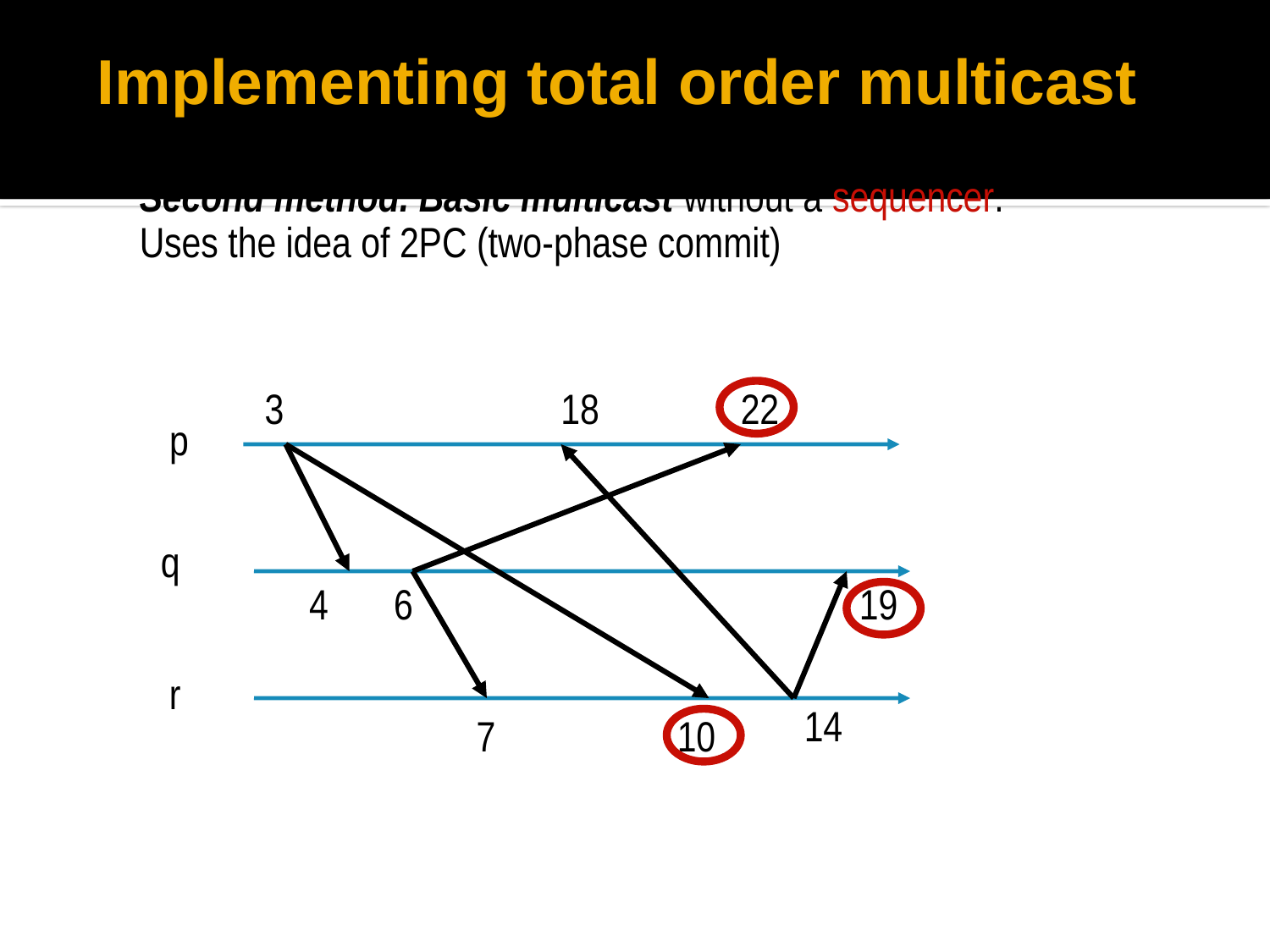

# Implementing total order multicast
Second method. Basic multicast without a sequencer. Uses the idea of 2PC (two-phase commit)
3
18
22

p

q

4
6

19

r
14

7
10